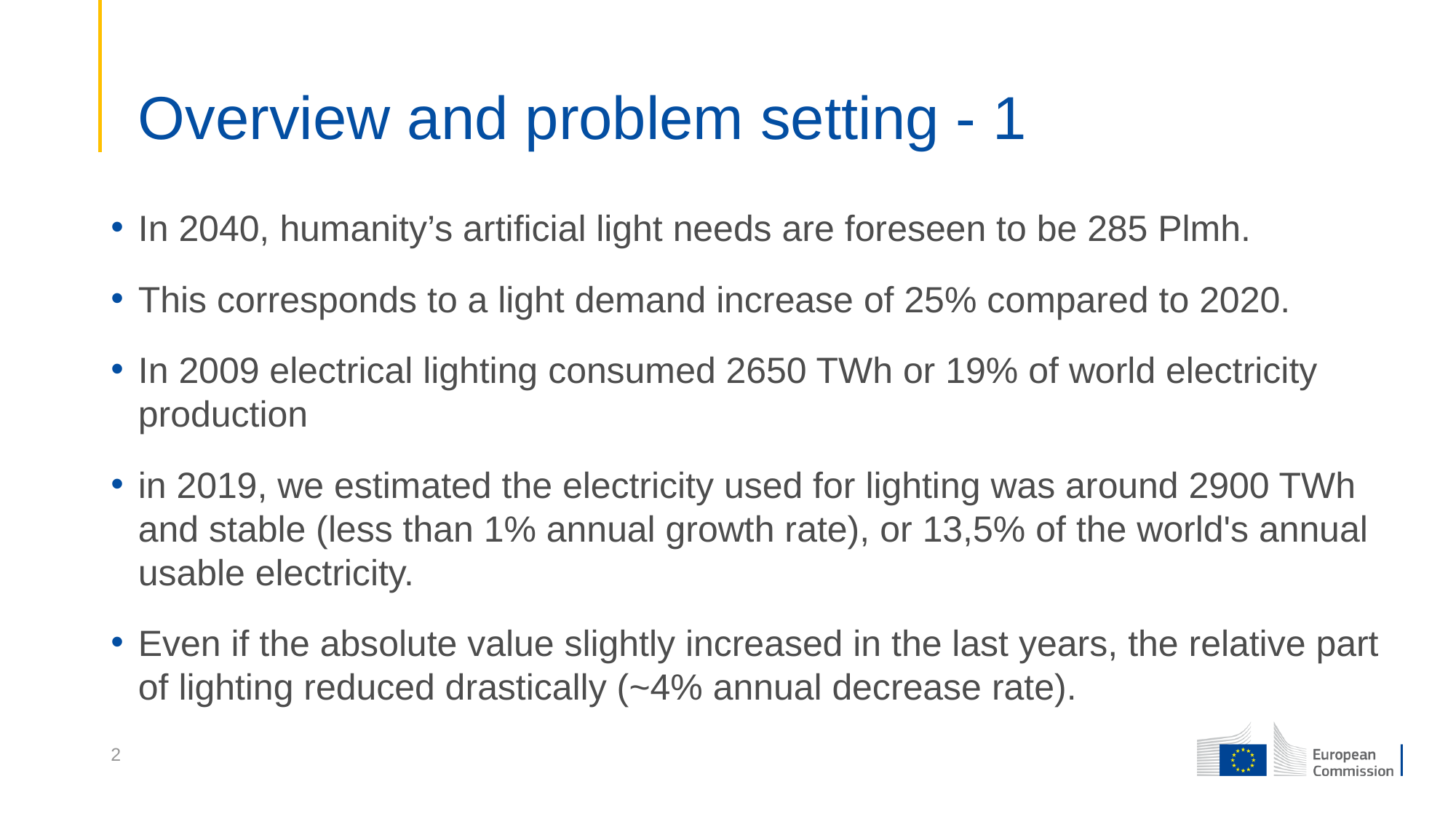

# Overview and problem setting - 1
In 2040, humanity’s artificial light needs are foreseen to be 285 Plmh.
This corresponds to a light demand increase of 25% compared to 2020.
In 2009 electrical lighting consumed 2650 TWh or 19% of world electricity production
in 2019, we estimated the electricity used for lighting was around 2900 TWh and stable (less than 1% annual growth rate), or 13,5% of the world's annual usable electricity.
Even if the absolute value slightly increased in the last years, the relative part of lighting reduced drastically (~4% annual decrease rate).
2